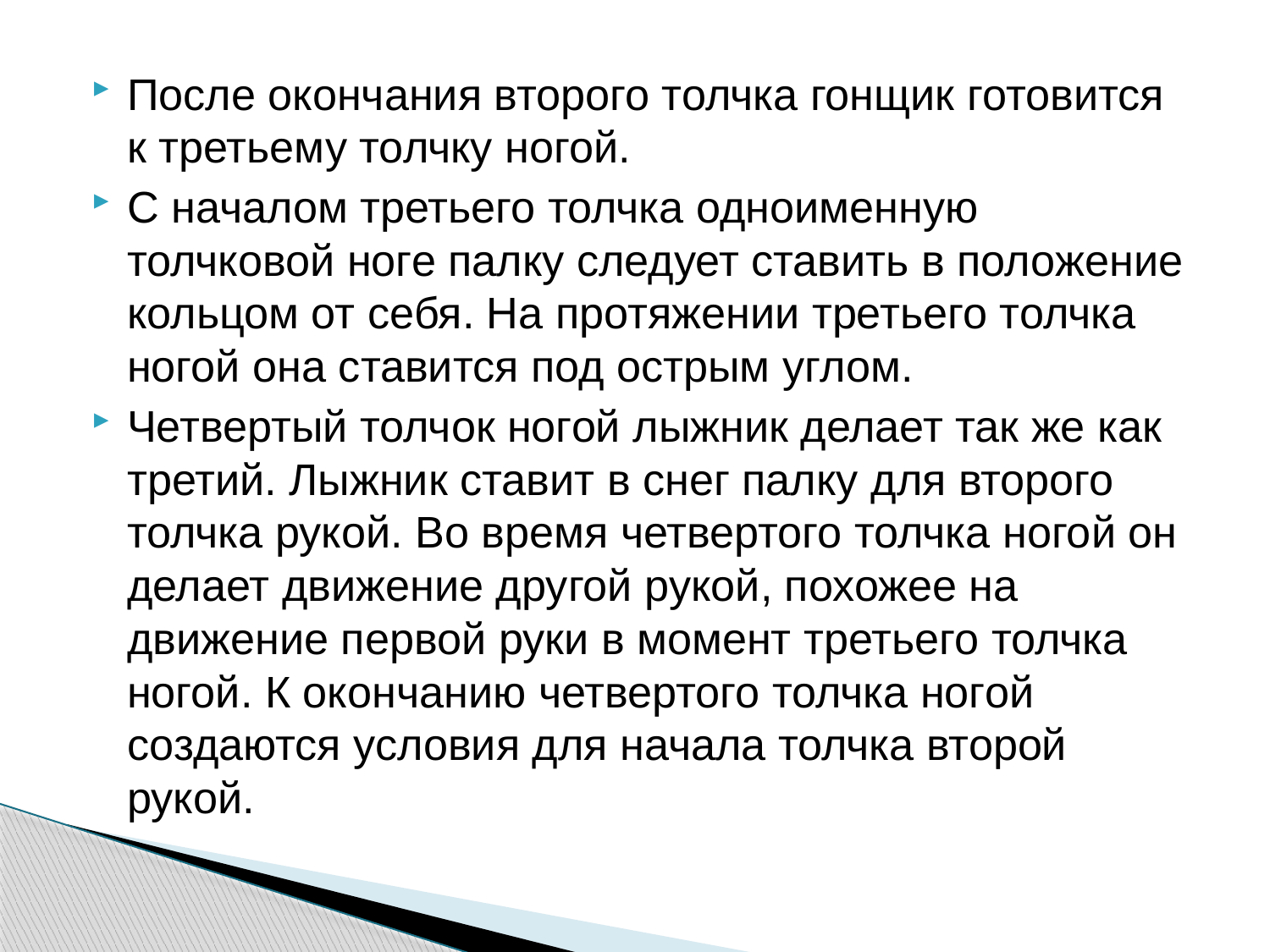

После окончания второго толчка гонщик готовится к третьему толчку ногой.
С началом третьего толчка одноименную толчковой ноге палку следует ставить в положение кольцом от себя. На протяжении третьего толчка ногой она ставится под острым углом.
Четвертый толчок ногой лыжник делает так же как третий. Лыжник ставит в снег палку для второго толчка рукой. Во время четвертого толчка ногой он делает движение другой рукой, похожее на движение первой руки в момент третьего толчка ногой. К окончанию четвертого толчка ногой создаются условия для начала толчка второй рукой.